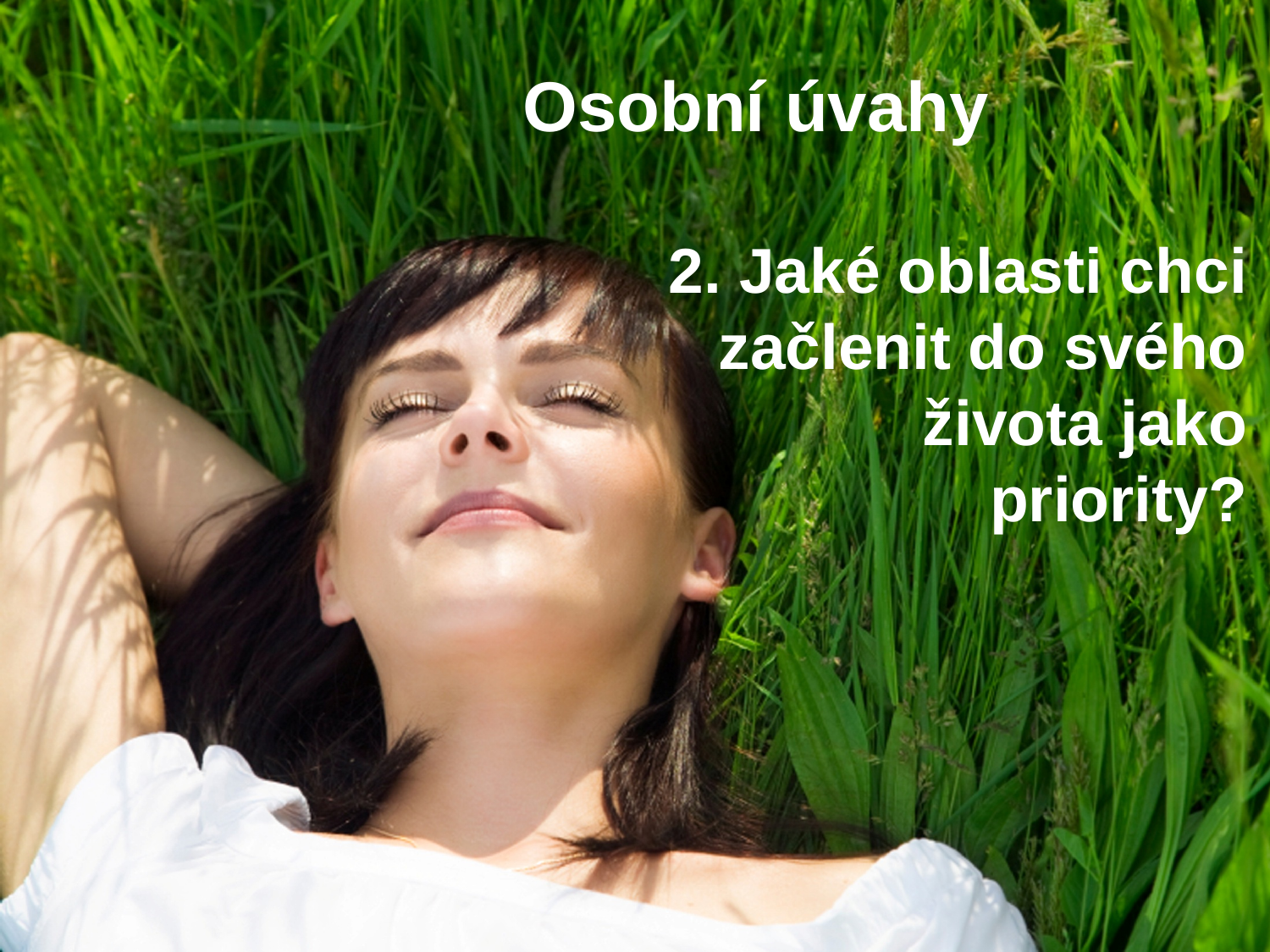

Osobní úvahy

2. Jaké oblasti chci začlenit do svého života jako priority?